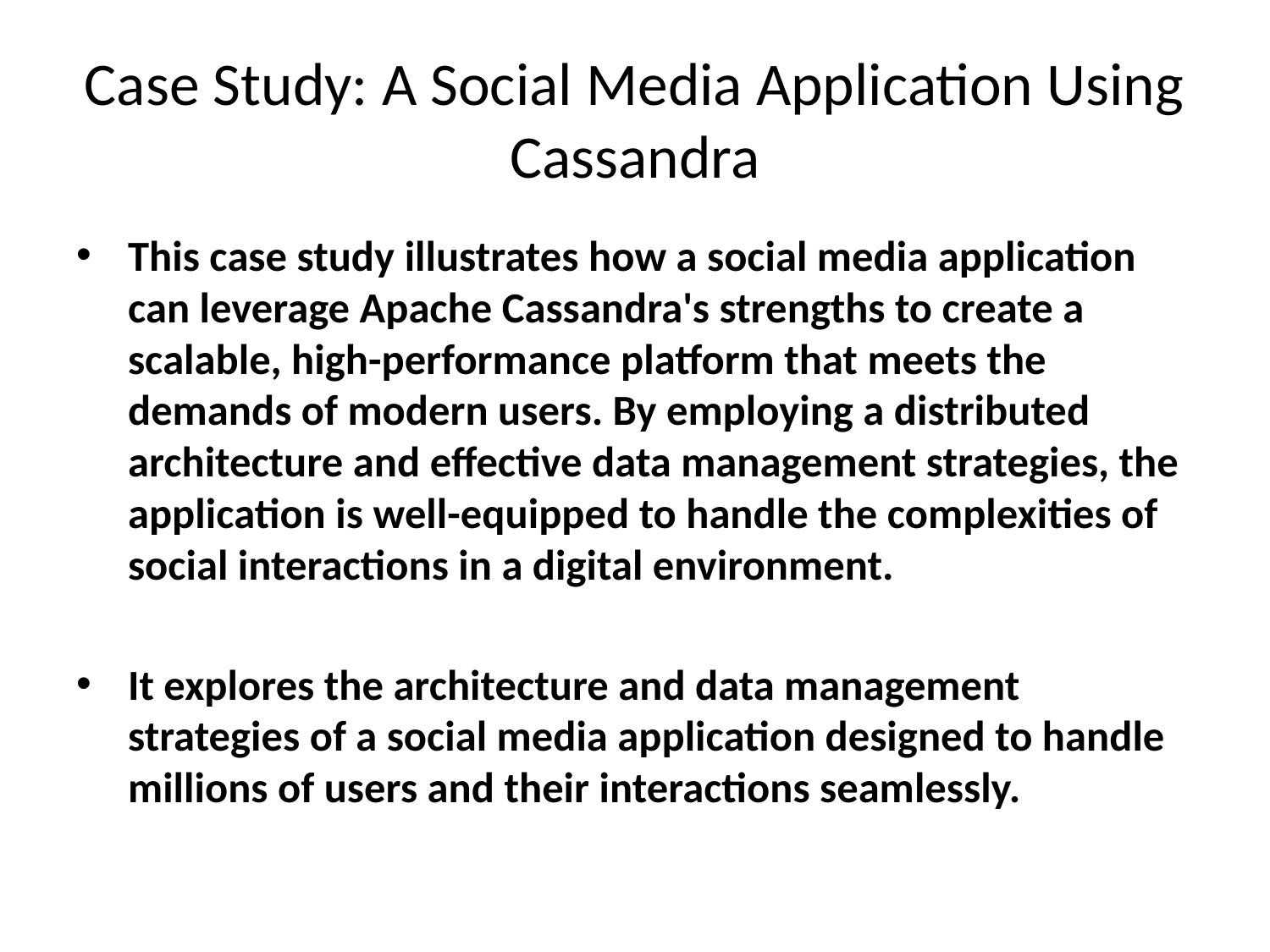

# Case Study: A Social Media Application Using Cassandra
This case study illustrates how a social media application can leverage Apache Cassandra's strengths to create a scalable, high-performance platform that meets the demands of modern users. By employing a distributed architecture and effective data management strategies, the application is well-equipped to handle the complexities of social interactions in a digital environment.

It explores the architecture and data management strategies of a social media application designed to handle millions of users and their interactions seamlessly.